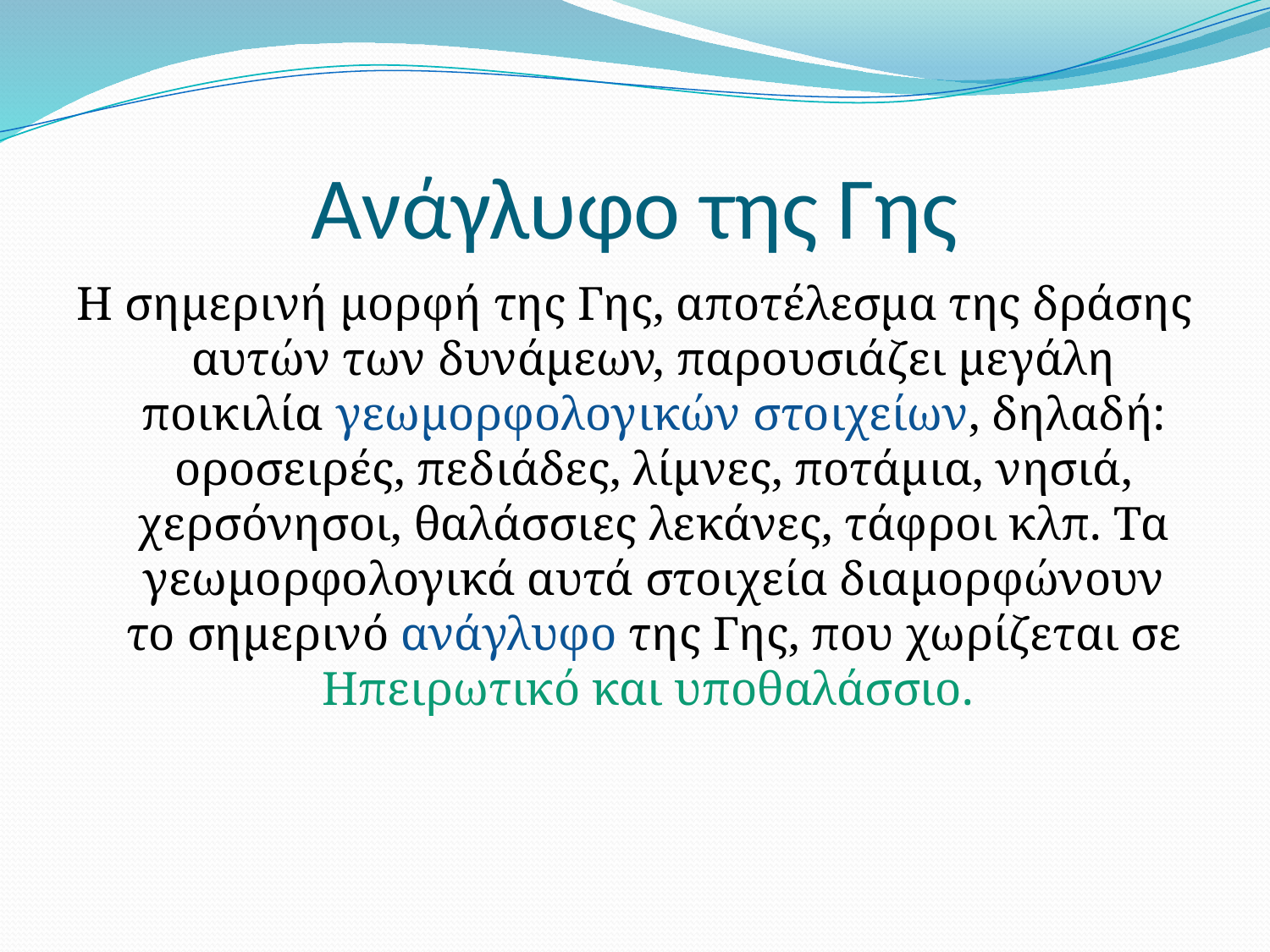

# Ανάγλυφο της Γης
Η σημερινή μορφή της Γης, αποτέλεσμα της δράσης αυτών των δυνάμεων, παρουσιάζει μεγάλη ποικιλία γεωμορφολογικών στοιχείων, δηλαδή: οροσειρές, πεδιάδες, λίμνες, ποτάμια, νησιά, χερσόνησοι, θαλάσσιες λεκάνες, τάφροι κλπ. Τα γεωμορφολογικά αυτά στοιχεία διαμορφώνουν το σημερινό ανάγλυφο της Γης, που χωρίζεται σε Ηπειρωτικό και υποθαλάσσιο.